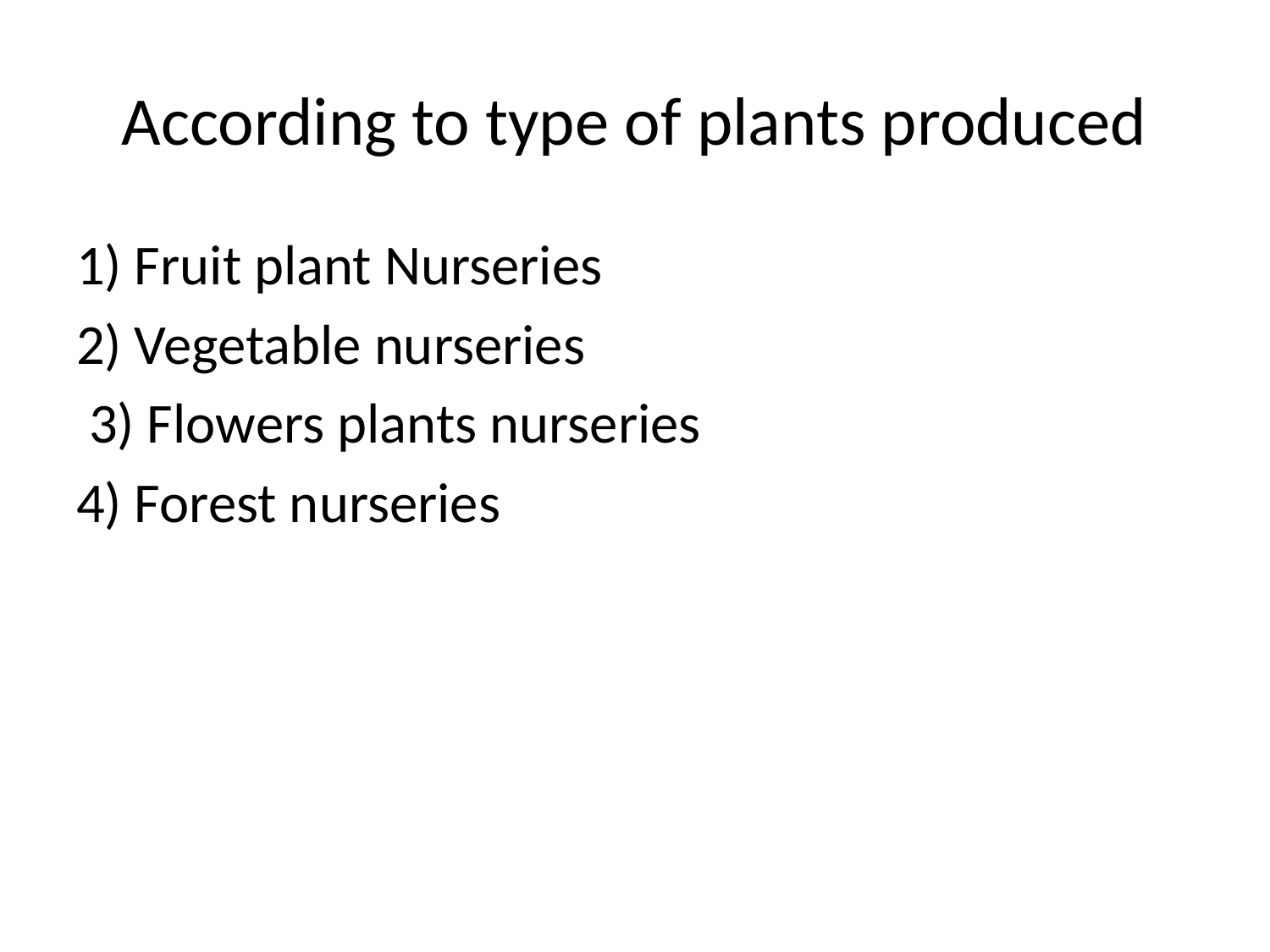

# According to type of plants produced
1) Fruit plant Nurseries
2) Vegetable nurseries
 3) Flowers plants nurseries
4) Forest nurseries